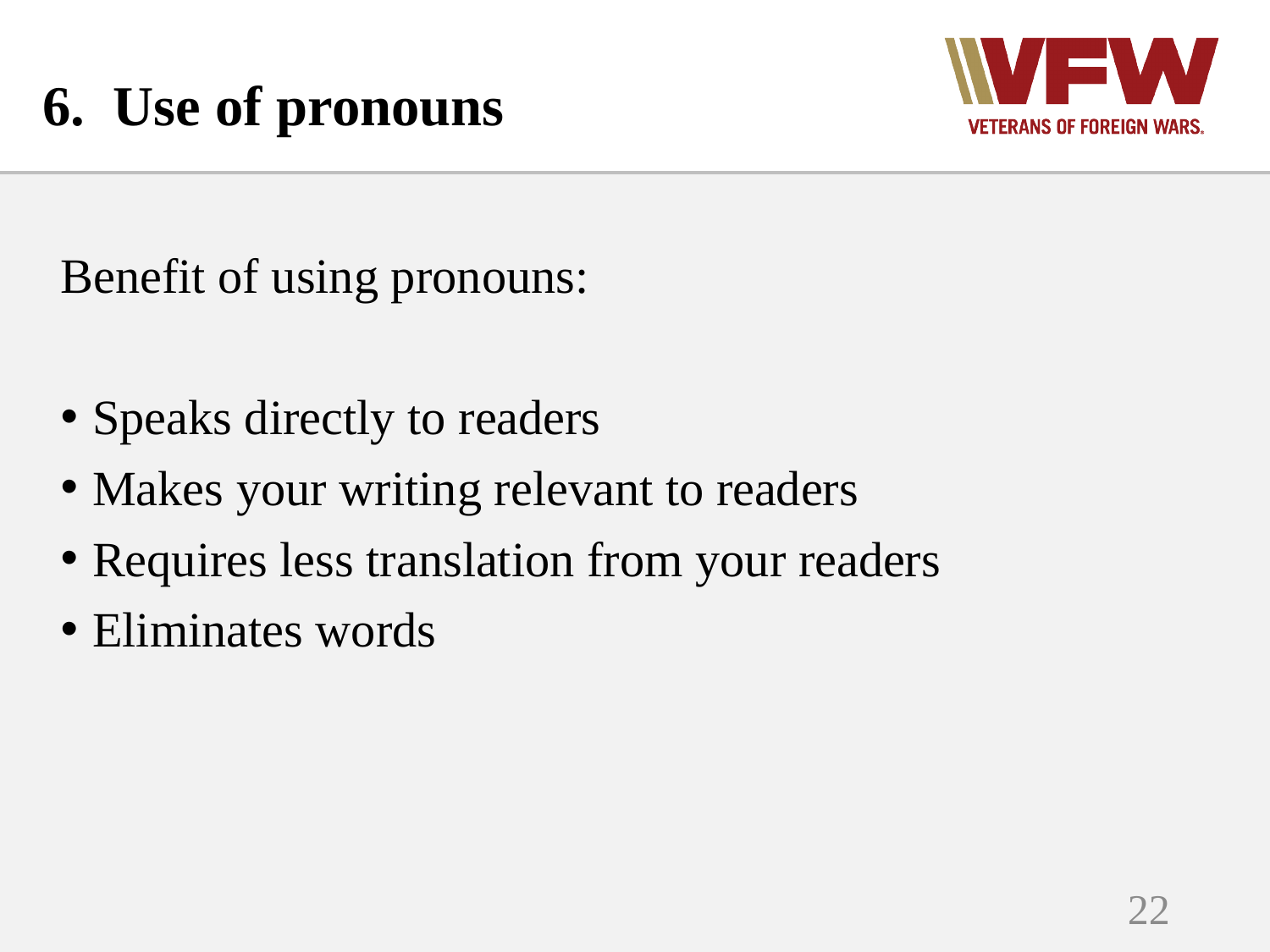

# 6.  Use of pronouns
Benefit of using pronouns:

Speaks directly to readers
Makes your writing relevant to readers
Requires less translation from your readers
Eliminates words

22